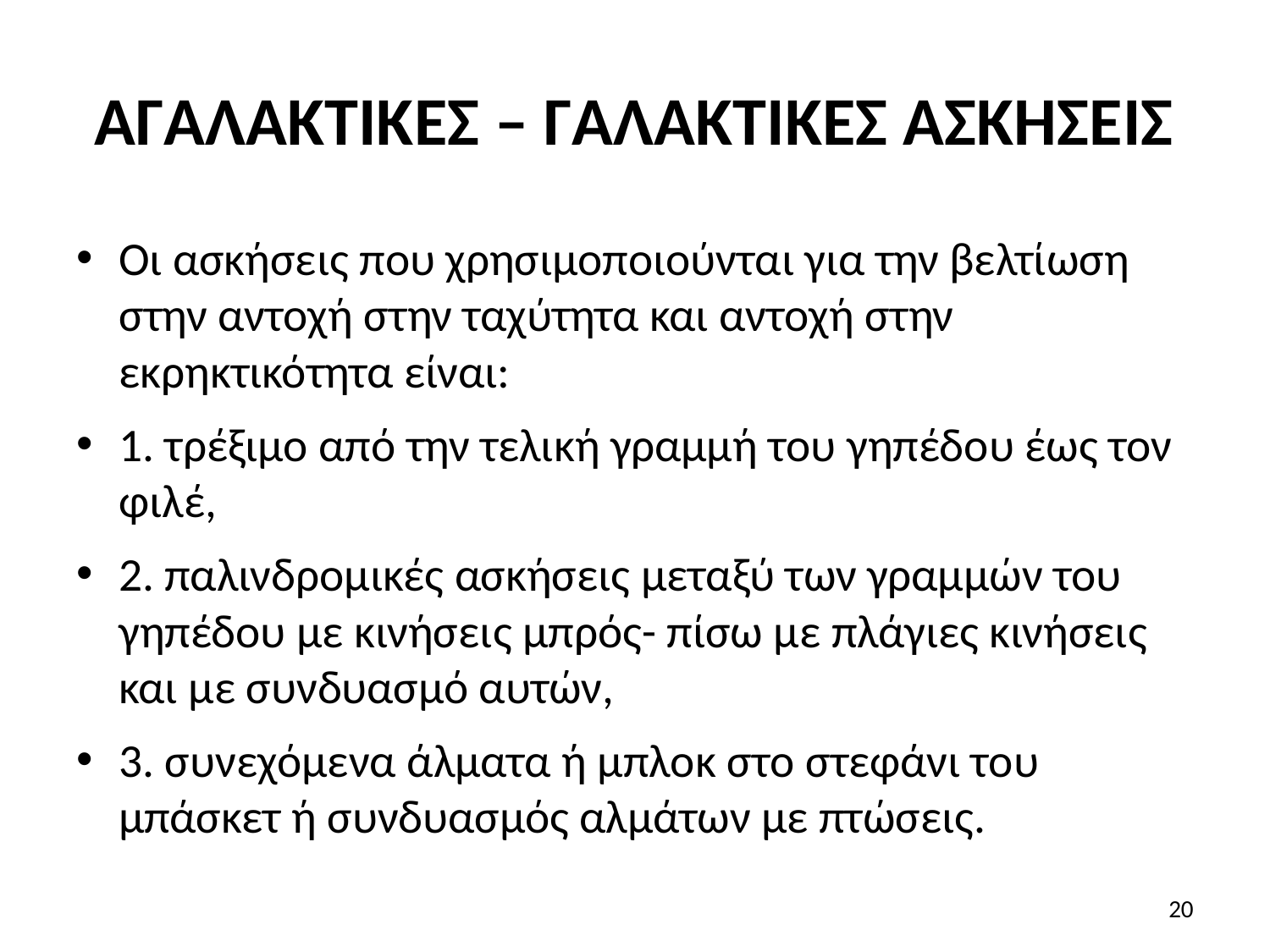

# ΑΓΑΛΑΚΤΙΚΕΣ – ΓΑΛΑΚΤΙΚΕΣ ΑΣΚΗΣΕΙΣ
Οι ασκήσεις που χρησιμοποιούνται για την βελτίωση στην αντοχή στην ταχύτητα και αντοχή στην εκρηκτικότητα είναι:
1. τρέξιμο από την τελική γραμμή του γηπέδου έως τον φιλέ,
2. παλινδρομικές ασκήσεις μεταξύ των γραμμών του γηπέδου με κινήσεις μπρός- πίσω με πλάγιες κινήσεις και με συνδυασμό αυτών,
3. συνεχόμενα άλματα ή μπλοκ στο στεφάνι του μπάσκετ ή συνδυασμός αλμάτων με πτώσεις.
20